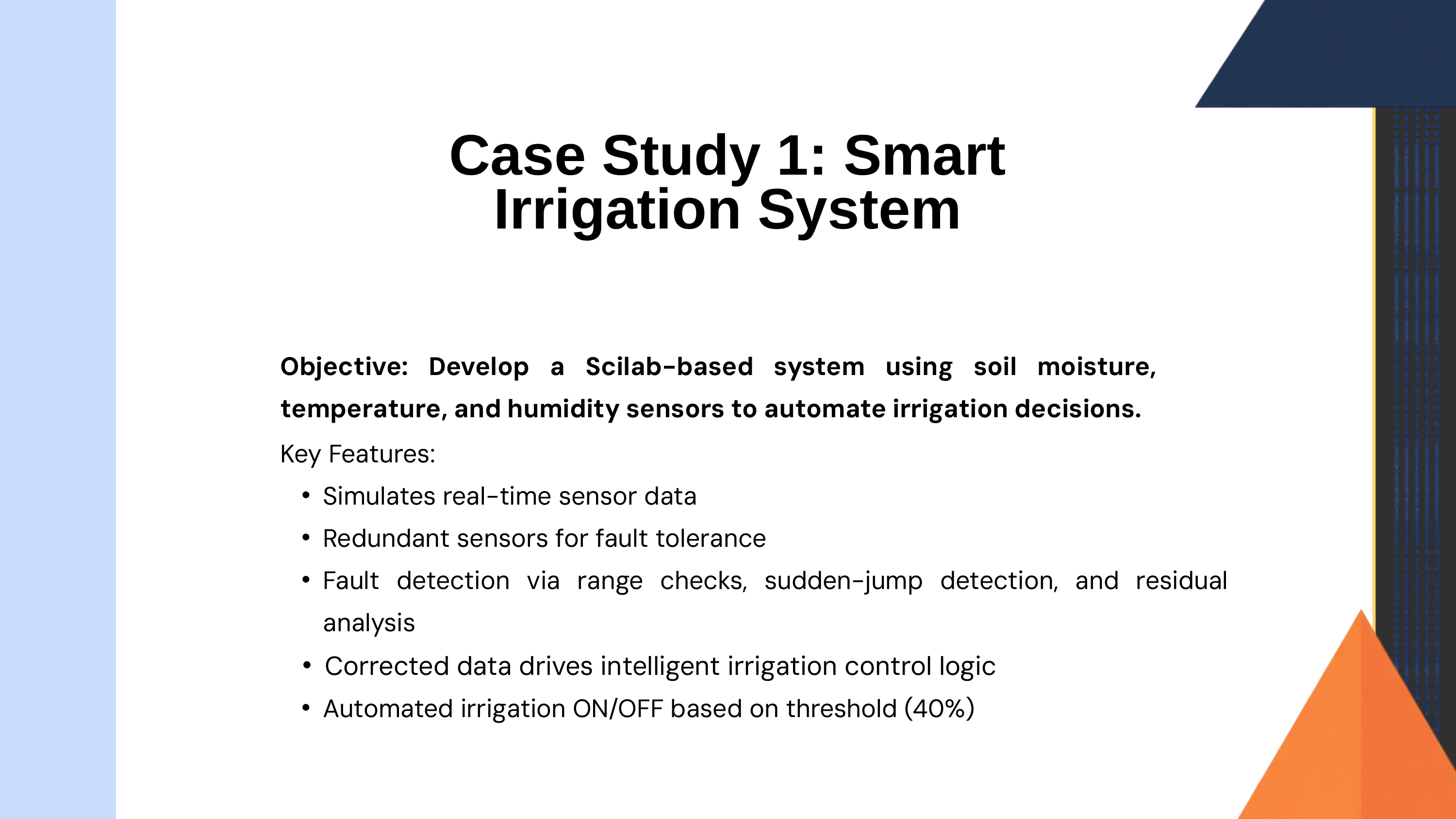

Case Study 1: Smart Irrigation System

Objective: Develop a Scilab-based system using soil moisture, temperature, and humidity sensors to automate irrigation decisions.

Key Features:
Simulates real-time sensor data
Redundant sensors for fault tolerance
Fault detection via range checks, sudden-jump detection, and residual analysis
Corrected data drives intelligent irrigation control logic
Automated irrigation ON/OFF based on threshold (40%)